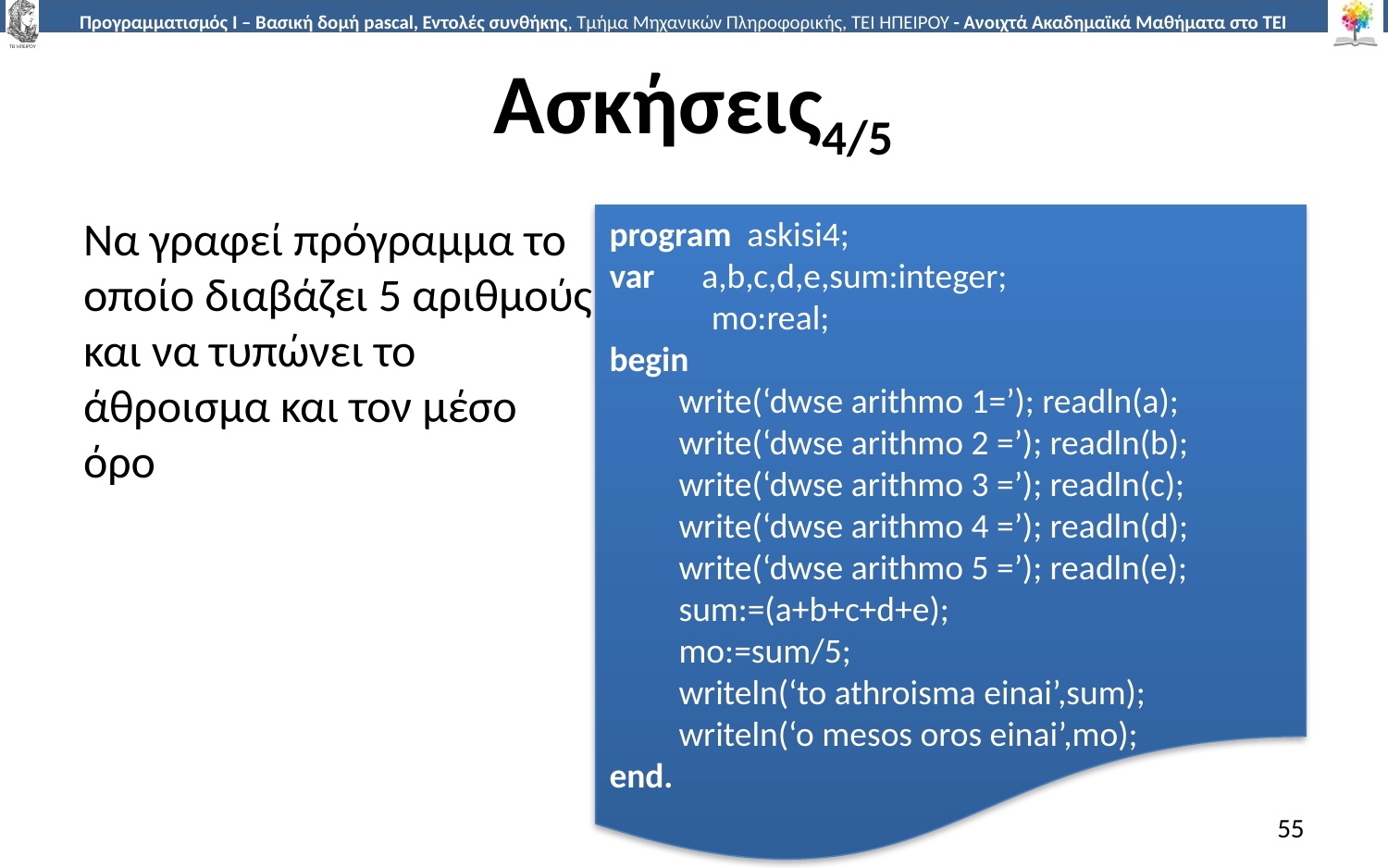

# Ασκήσεις4/5
Να γραφεί πρόγραμμα το οποίο διαβάζει 5 αριθμούς και να τυπώνει το άθροισμα και τον μέσο όρο

program  askisi4;
var      a,b,c,d,e,sum:integer;
             mo:real;
begin
write(‘dwse arithmo 1=’); readln(a);
write(‘dwse arithmo 2 =’); readln(b);
write(‘dwse arithmo 3 =’); readln(c);
write(‘dwse arithmo 4 =’); readln(d);
write(‘dwse arithmo 5 =’); readln(e);
sum:=(a+b+c+d+e);
mo:=sum/5;
writeln(‘to athroisma einai’,sum);
writeln(‘o mesos oros einai’,mo);
end.

55